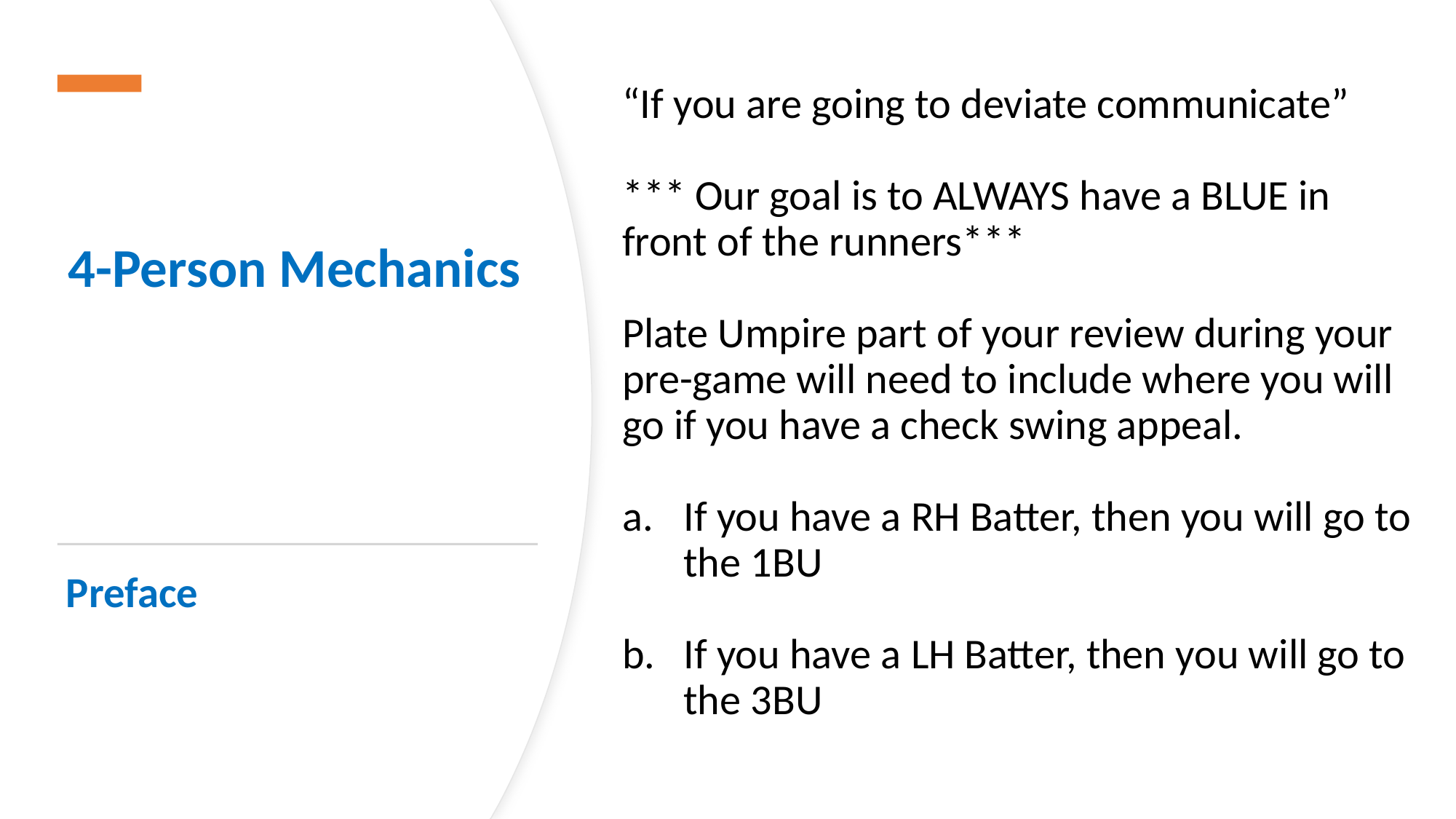

“If you are going to deviate communicate”

*** Our goal is to ALWAYS have a BLUE in front of the runners***

Plate Umpire part of your review during your pre-game will need to include where you will go if you have a check swing appeal.

If you have a RH Batter, then you will go to the 1BU

If you have a LH Batter, then you will go to the 3BU

# 4-Person Mechanics

Preface